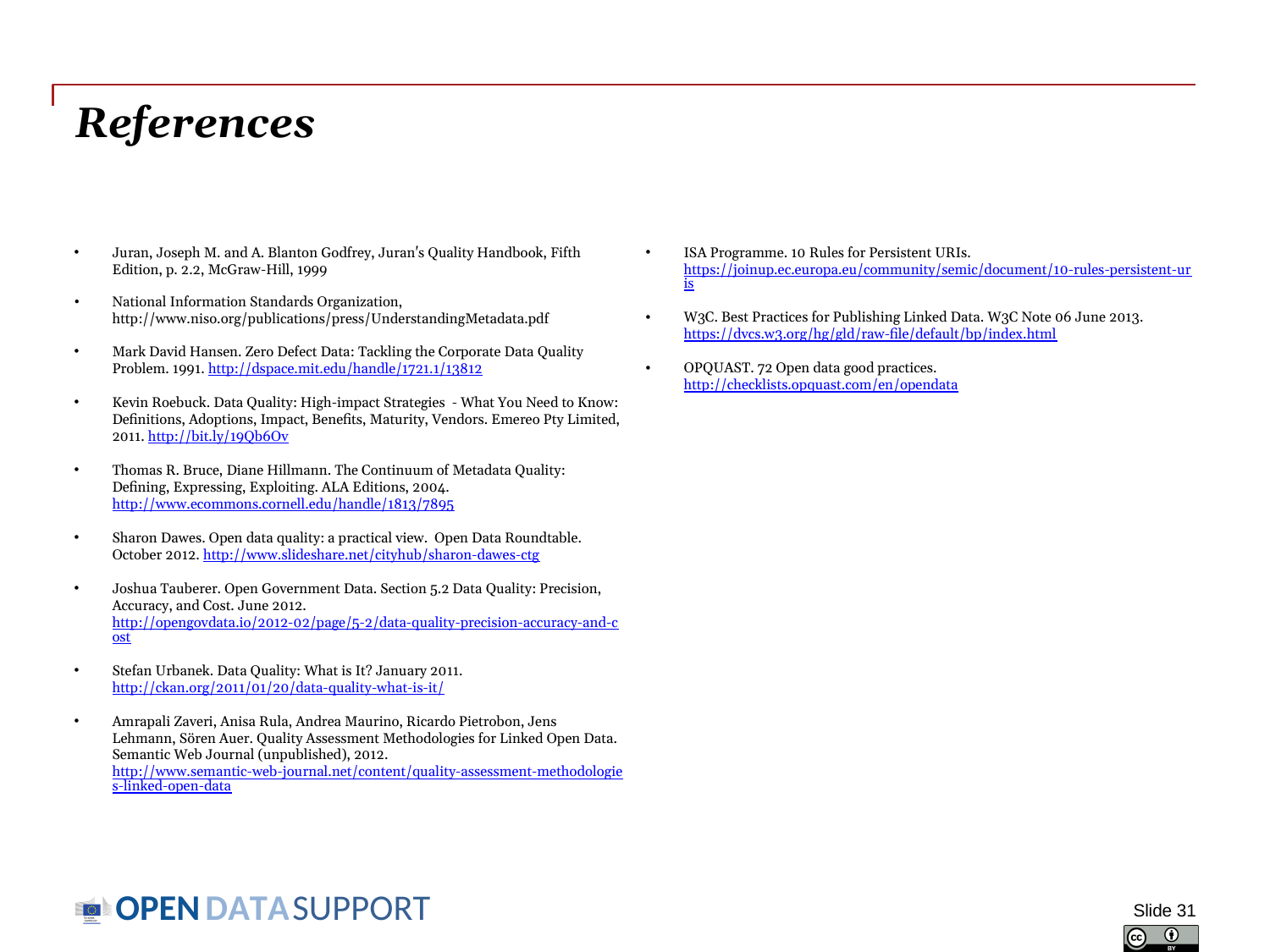

# References
ISA Programme. 10 Rules for Persistent URIs. https://joinup.ec.europa.eu/community/semic/document/10-rules-persistent-uris
W3C. Best Practices for Publishing Linked Data. W3C Note 06 June 2013. https://dvcs.w3.org/hg/gld/raw-file/default/bp/index.html
OPQUAST. 72 Open data good practices. http://checklists.opquast.com/en/opendata
Juran, Joseph M. and A. Blanton Godfrey, Juran's Quality Handbook, Fifth Edition, p. 2.2, McGraw-Hill, 1999
National Information Standards Organization, http://www.niso.org/publications/press/UnderstandingMetadata.pdf
Mark David Hansen. Zero Defect Data: Tackling the Corporate Data Quality Problem. 1991. http://dspace.mit.edu/handle/1721.1/13812
Kevin Roebuck. Data Quality: High-impact Strategies  - What You Need to Know: Definitions, Adoptions, Impact, Benefits, Maturity, Vendors. Emereo Pty Limited, 2011. http://bit.ly/19Qb6Ov
Thomas R. Bruce, Diane Hillmann. The Continuum of Metadata Quality: Defining, Expressing, Exploiting. ALA Editions, 2004. http://www.ecommons.cornell.edu/handle/1813/7895
Sharon Dawes. Open data quality: a practical view.  Open Data Roundtable. October 2012. http://www.slideshare.net/cityhub/sharon-dawes-ctg
Joshua Tauberer. Open Government Data. Section 5.2 Data Quality: Precision, Accuracy, and Cost. June 2012.  http://opengovdata.io/2012-02/page/5-2/data-quality-precision-accuracy-and-cost
Stefan Urbanek. Data Quality: What is It? January 2011. http://ckan.org/2011/01/20/data-quality-what-is-it/
Amrapali Zaveri, Anisa Rula, Andrea Maurino, Ricardo Pietrobon, Jens Lehmann, Sören Auer. Quality Assessment Methodologies for Linked Open Data. Semantic Web Journal (unpublished), 2012. http://www.semantic-web-journal.net/content/quality-assessment-methodologies-linked-open-data

Slide 31